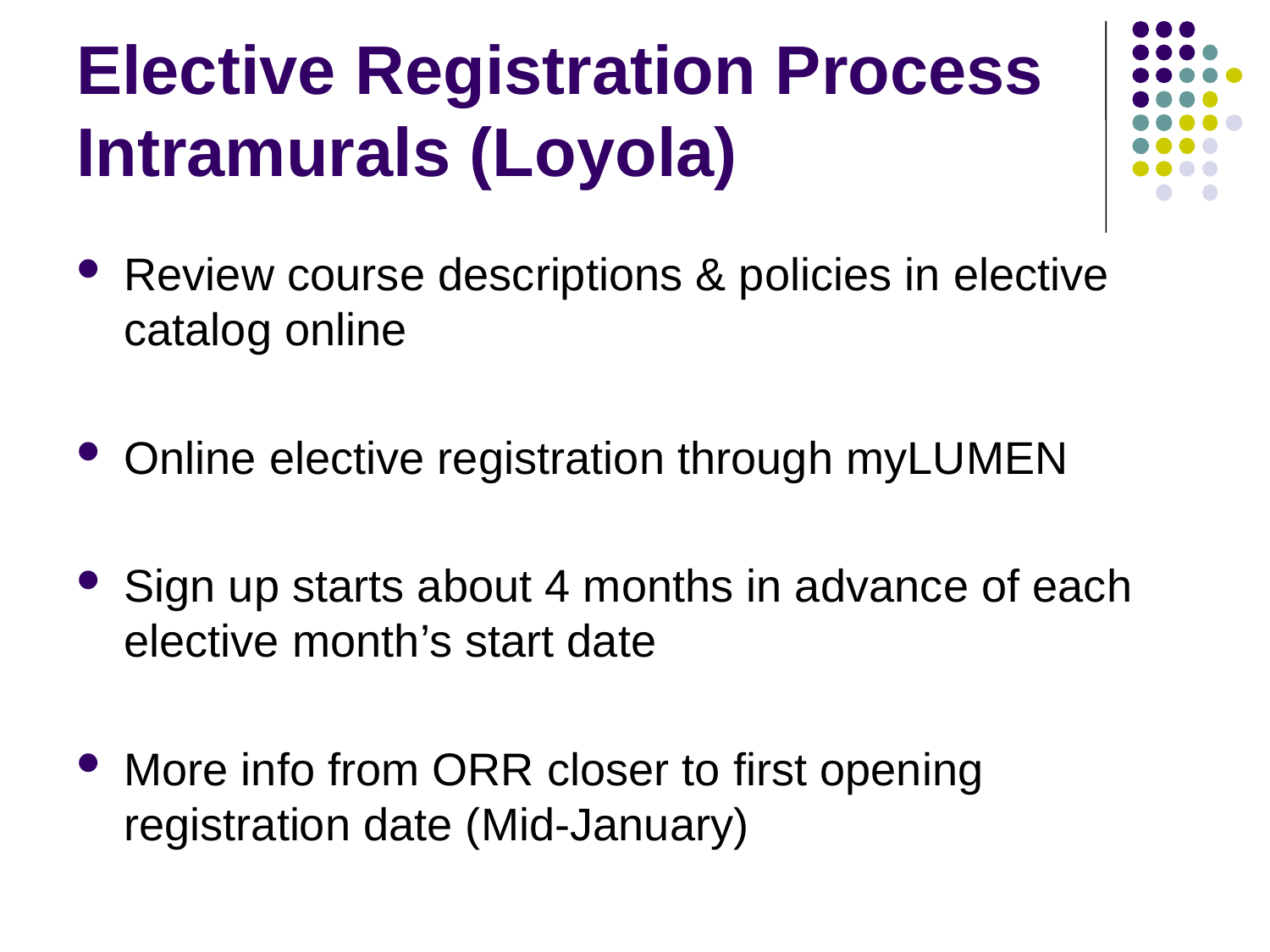

Elective Registration Process
Intramurals (Loyola)
Review course descriptions & policies in elective catalog online

Online elective registration through myLUMEN

Sign up starts about 4 months in advance of each elective month’s start date

More info from ORR closer to first opening registration date (Mid-January)